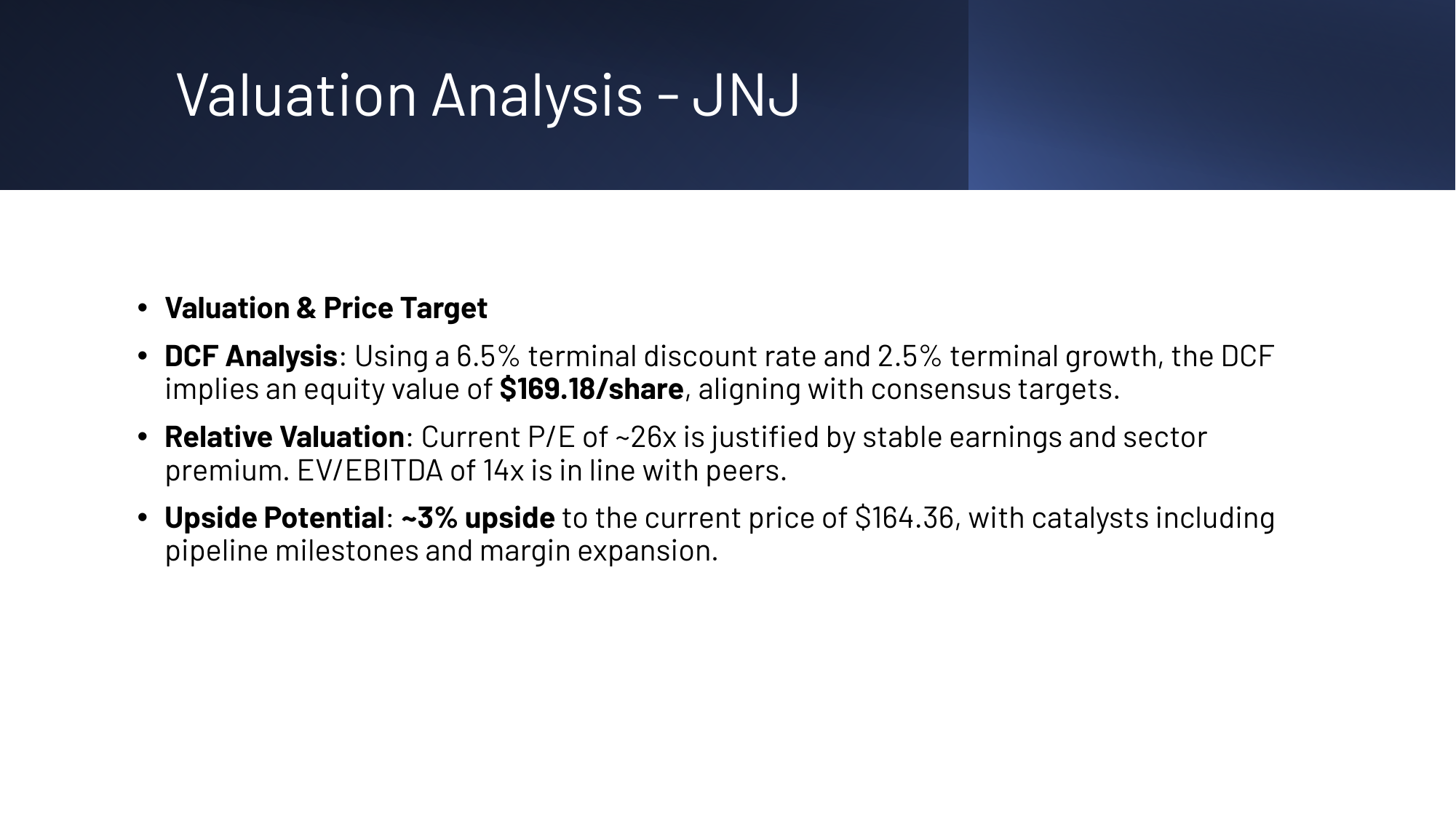

# Valuation Analysis - JNJ
Valuation & Price Target
DCF Analysis: Using a 6.5% terminal discount rate and 2.5% terminal growth, the DCF implies an equity value of $169.18/share, aligning with consensus targets.
Relative Valuation: Current P/E of ~26x is justified by stable earnings and sector premium. EV/EBITDA of 14x is in line with peers.
Upside Potential: ~3% upside to the current price of $164.36, with catalysts including pipeline milestones and margin expansion.